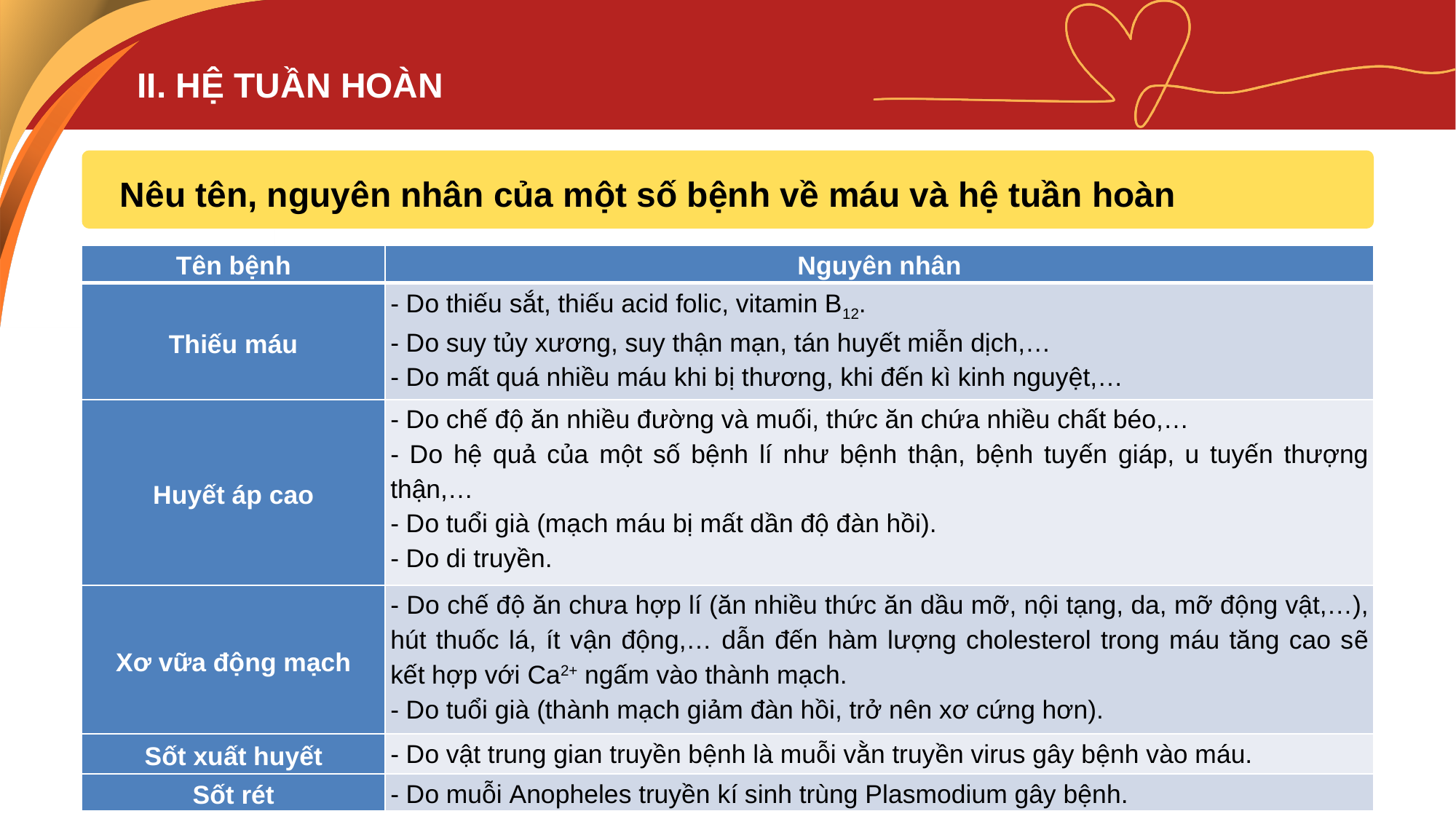

II. HỆ TUẦN HOÀN

Nêu tên, nguyên nhân của một số bệnh về máu và hệ tuần hoàn
| Tên bệnh | Nguyên nhân |
| --- | --- |
| Thiếu máu | - Do thiếu sắt, thiếu acid folic, vitamin B12. - Do suy tủy xương, suy thận mạn, tán huyết miễn dịch,… - Do mất quá nhiều máu khi bị thương, khi đến kì kinh nguyệt,… |
| Huyết áp cao | - Do chế độ ăn nhiều đường và muối, thức ăn chứa nhiều chất béo,… - Do hệ quả của một số bệnh lí như bệnh thận, bệnh tuyến giáp, u tuyến thượng thận,… - Do tuổi già (mạch máu bị mất dần độ đàn hồi). - Do di truyền. |
| Xơ vữa động mạch | - Do chế độ ăn chưa hợp lí (ăn nhiều thức ăn dầu mỡ, nội tạng, da, mỡ động vật,…), hút thuốc lá, ít vận động,… dẫn đến hàm lượng cholesterol trong máu tăng cao sẽ kết hợp với Ca2+ ngấm vào thành mạch. - Do tuổi già (thành mạch giảm đàn hồi, trở nên xơ cứng hơn). |
| Sốt xuất huyết | - Do vật trung gian truyền bệnh là muỗi vằn truyền virus gây bệnh vào máu. |
| Sốt rét | - Do muỗi Anopheles truyền kí sinh trùng Plasmodium gây bệnh. |